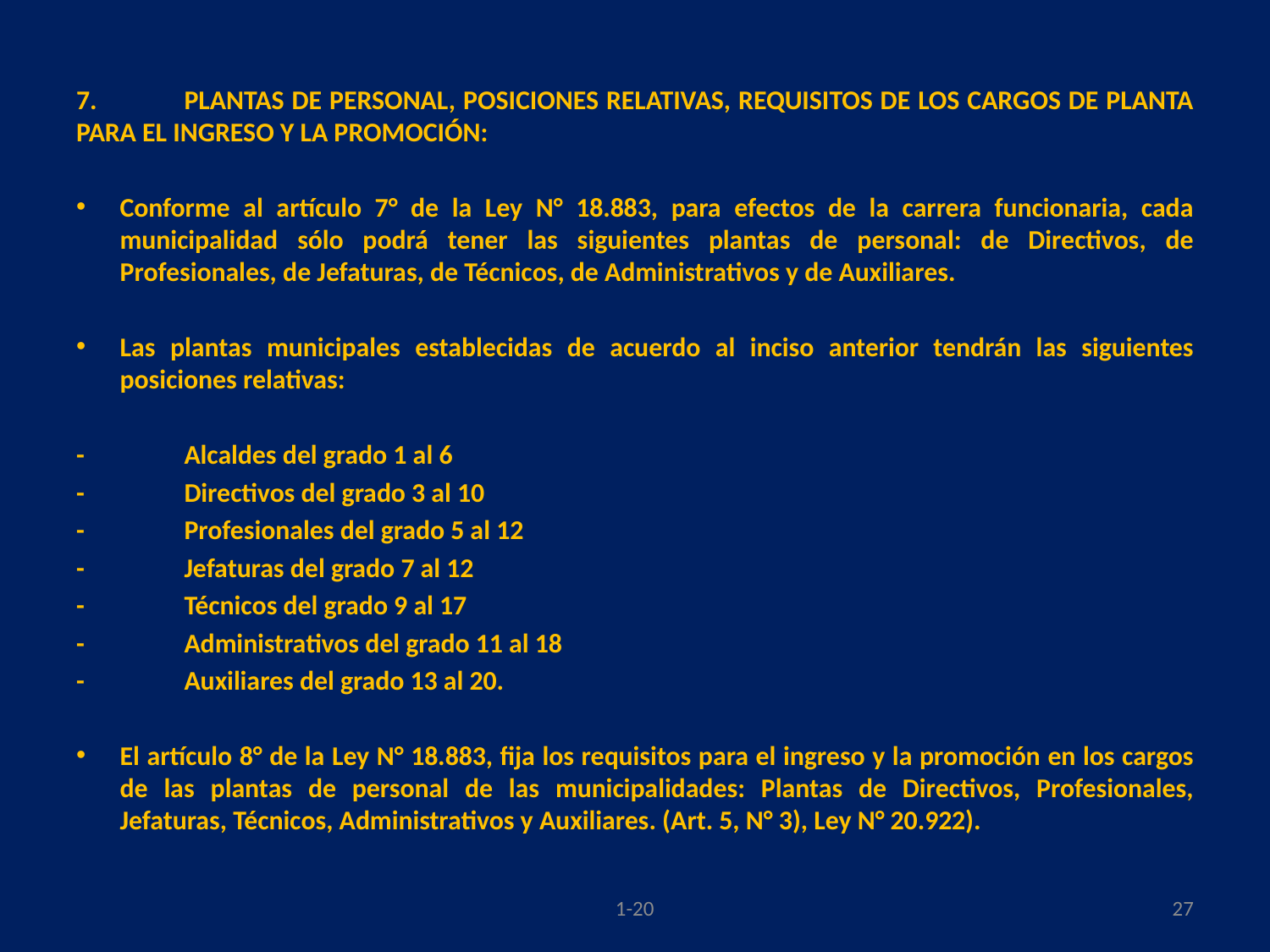

#
7.	PLANTAS DE PERSONAL, POSICIONES RELATIVAS, REQUISITOS DE LOS CARGOS DE PLANTA PARA EL INGRESO Y LA PROMOCIÓN:

Conforme al artículo 7° de la Ley N° 18.883, para efectos de la carrera funcionaria, cada municipalidad sólo podrá tener las siguientes plantas de personal: de Directivos, de Profesionales, de Jefaturas, de Técnicos, de Administrativos y de Auxiliares.

Las plantas municipales establecidas de acuerdo al inciso anterior tendrán las siguientes posiciones relativas:

-	Alcaldes del grado 1 al 6
-	Directivos del grado 3 al 10
-	Profesionales del grado 5 al 12
-	Jefaturas del grado 7 al 12
-	Técnicos del grado 9 al 17
-	Administrativos del grado 11 al 18
-	Auxiliares del grado 13 al 20.

El artículo 8° de la Ley N° 18.883, fija los requisitos para el ingreso y la promoción en los cargos de las plantas de personal de las municipalidades: Plantas de Directivos, Profesionales, Jefaturas, Técnicos, Administrativos y Auxiliares. (Art. 5, N° 3), Ley N° 20.922).

1-20
27